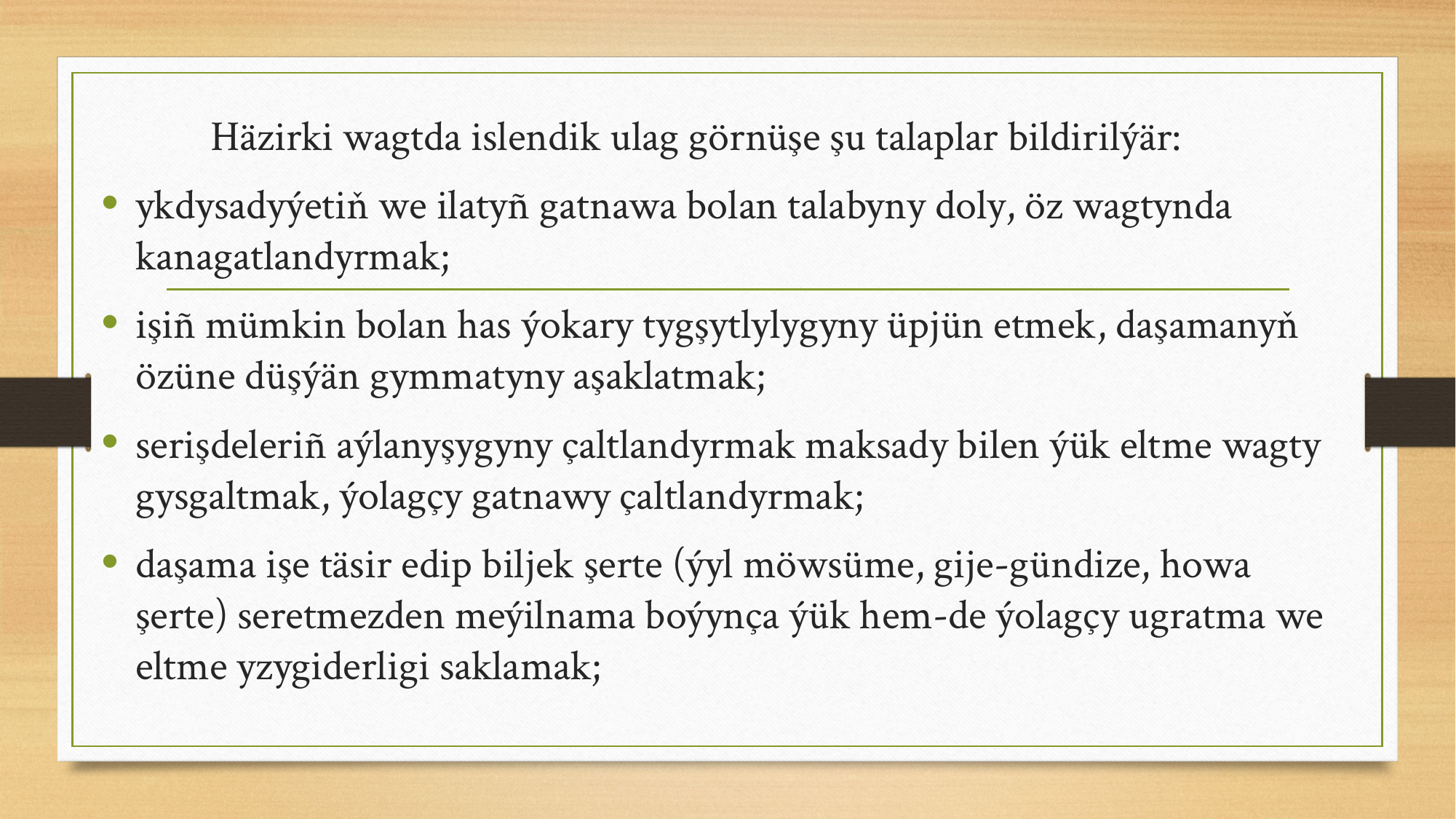

Häzirki wagtda islendik ulag görnüşe şu talaplar bildirilýär:
ykdysadyýetiň we ilatyñ gatnawa bolan talabyny doly, öz wagtynda kanagatlandyrmak;
işiñ mümkin bolan has ýokary tygşytlylygyny üpjün etmek, daşamanyň özüne düşýän gymmatyny aşaklatmak;
serişdeleriñ aýlanyşygyny çaltlandyrmak maksady bilen ýük eltme wagty gysgaltmak, ýolagçy gatnawy çaltlandyrmak;
daşama işe täsir edip biljek şerte (ýyl möwsüme, gije-gündize, howa şerte) seretmezden meýilnama boýynça ýük hem-de ýolagçy ugratma we eltme yzygiderligi saklamak;